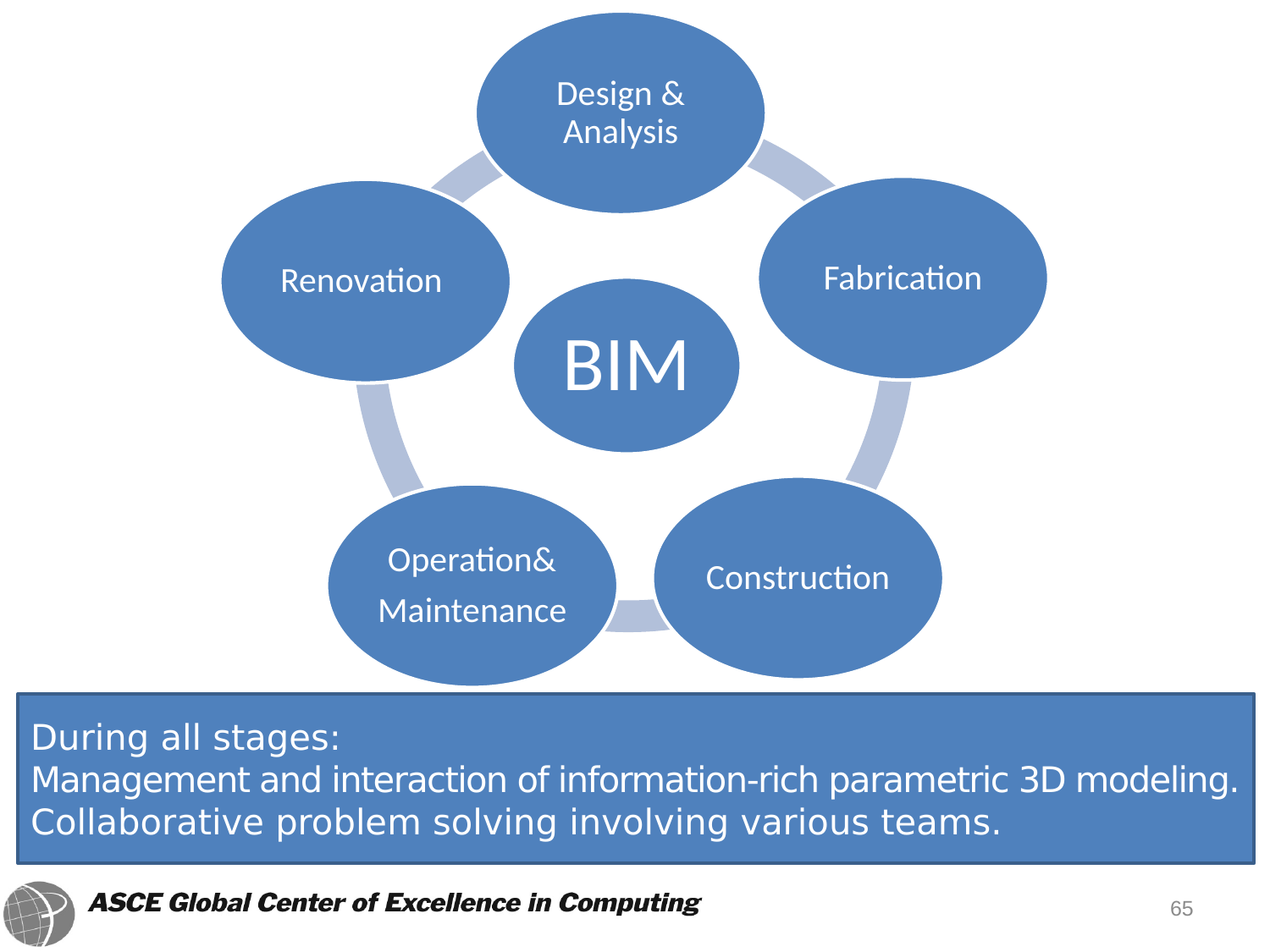

BIM
Design & Analysis
Fabrication
Construction
Operation&
Maintenance
Renovation
During all stages:
Management and interaction of information‐rich parametric 3D modeling.
Collaborative problem solving involving various teams.
65